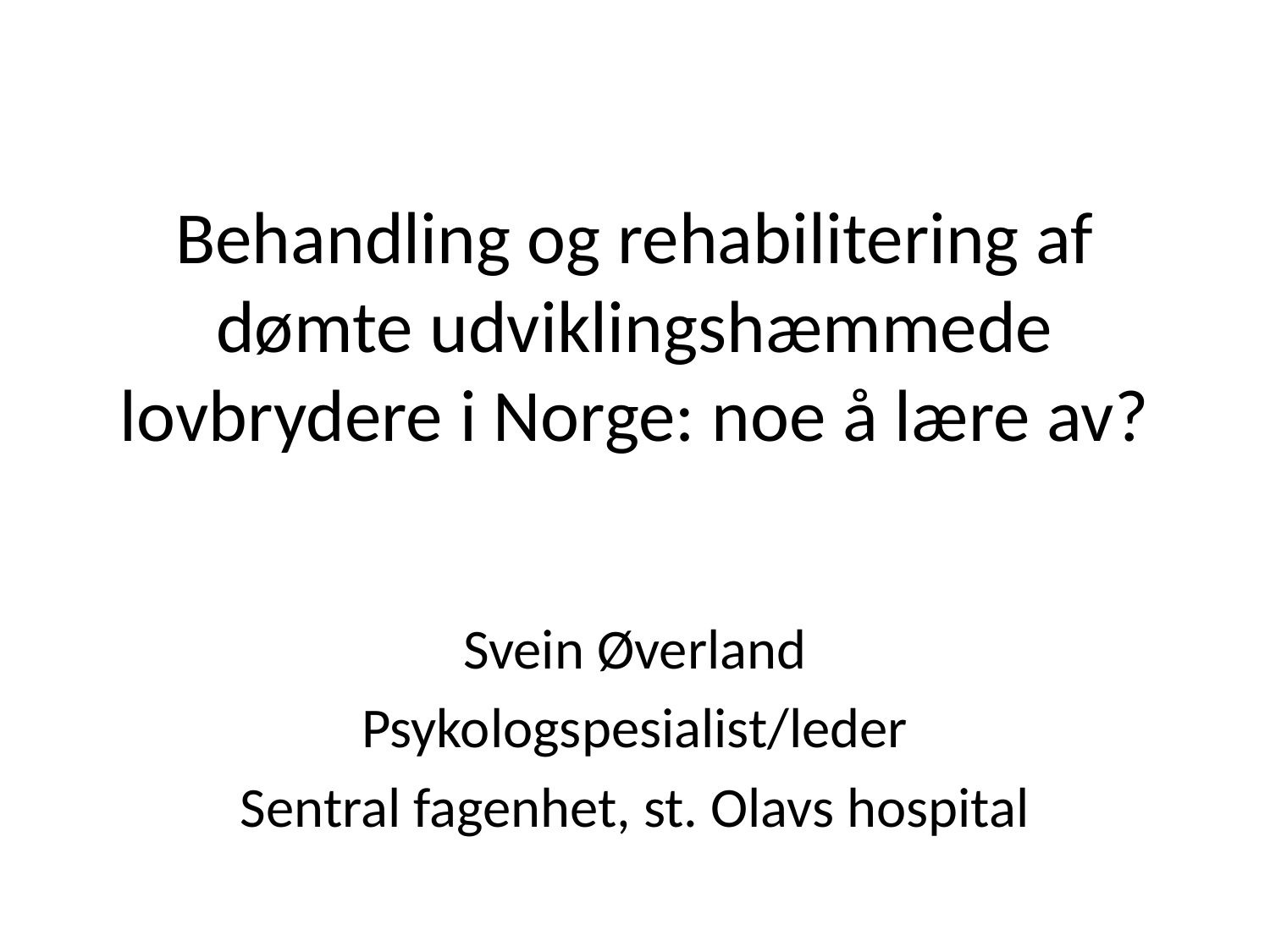

# Behandling og rehabilitering af dømte udviklingshæmmede lovbrydere i Norge: noe å lære av?
Svein Øverland
Psykologspesialist/leder
Sentral fagenhet, st. Olavs hospital